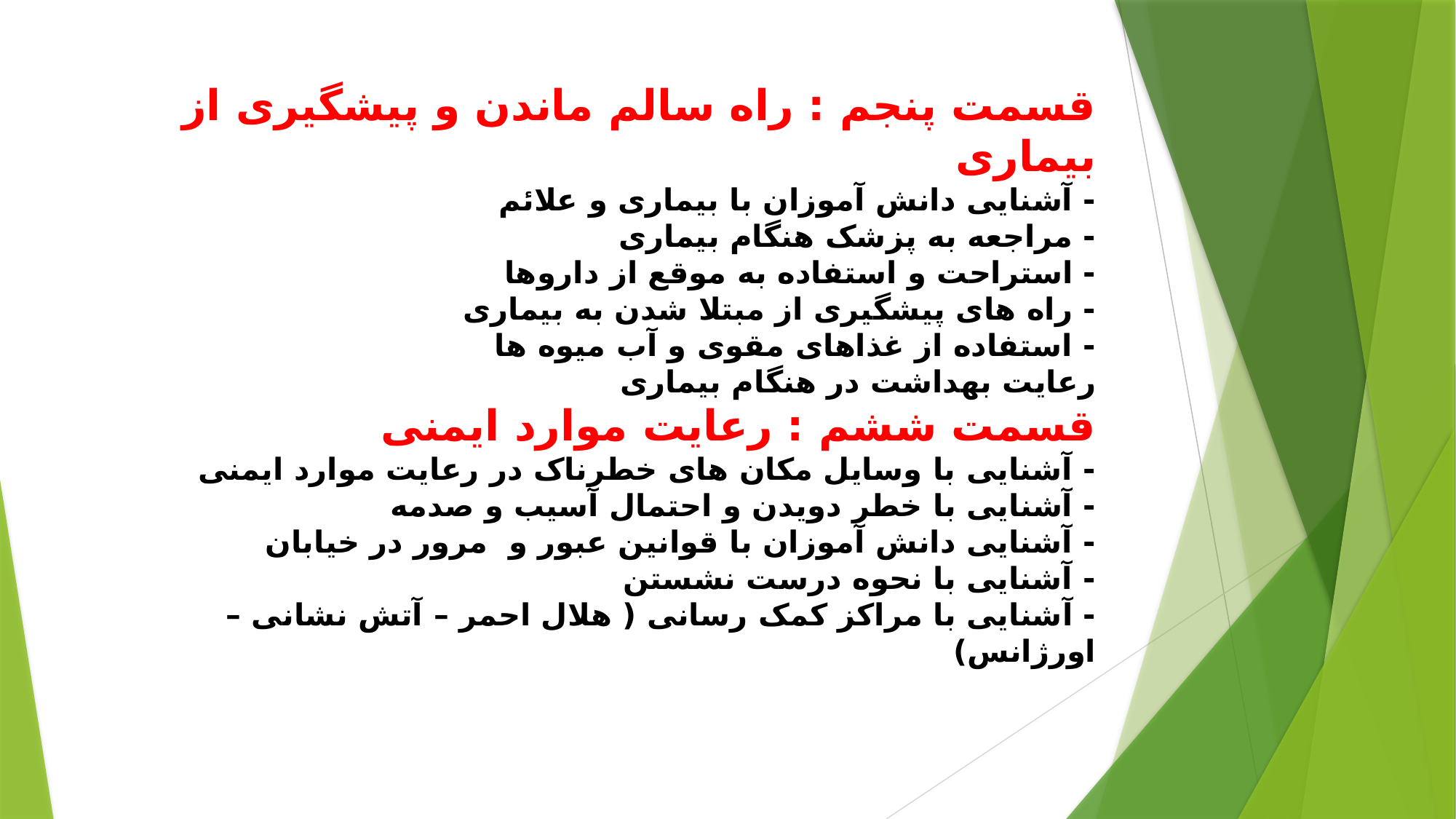

# قسمت پنجم : راه سالم ماندن و پیشگیری از بیماری - آشنایی دانش آموزان با بیماری و علائم - مراجعه به پزشک هنگام بیماری - استراحت و استفاده به موقع از داروها - راه های پیشگیری از مبتلا شدن به بیماری - استفاده از غذاهای مقوی و آب میوه ها رعایت بهداشت در هنگام بیماری قسمت ششم : رعایت موارد ایمنی - آشنایی با وسایل مکان های خطرناک در رعایت موارد ایمنی - آشنایی با خطر دویدن و احتمال آسیب و صدمه - آشنایی دانش آموزان با قوانین عبور و  مرور در خیابان - آشنایی با نحوه درست نشستن - آشنایی با مراکز کمک رسانی ( هلال احمر – آتش نشانی – اورژانس)